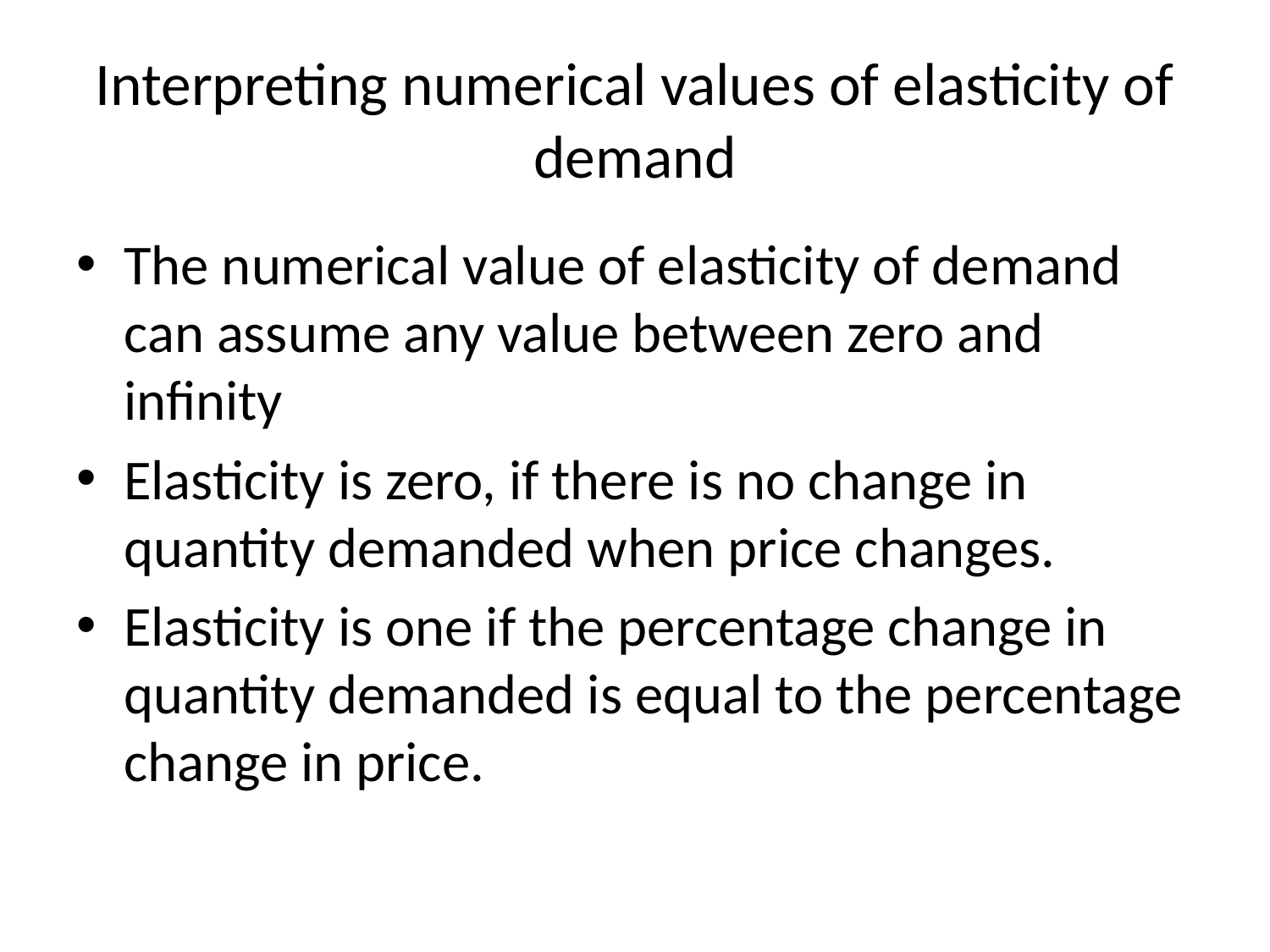

# Interpreting numerical values of elasticity of demand
The numerical value of elasticity of demand can assume any value between zero and infinity
Elasticity is zero, if there is no change in quantity demanded when price changes.
Elasticity is one if the percentage change in quantity demanded is equal to the percentage change in price.